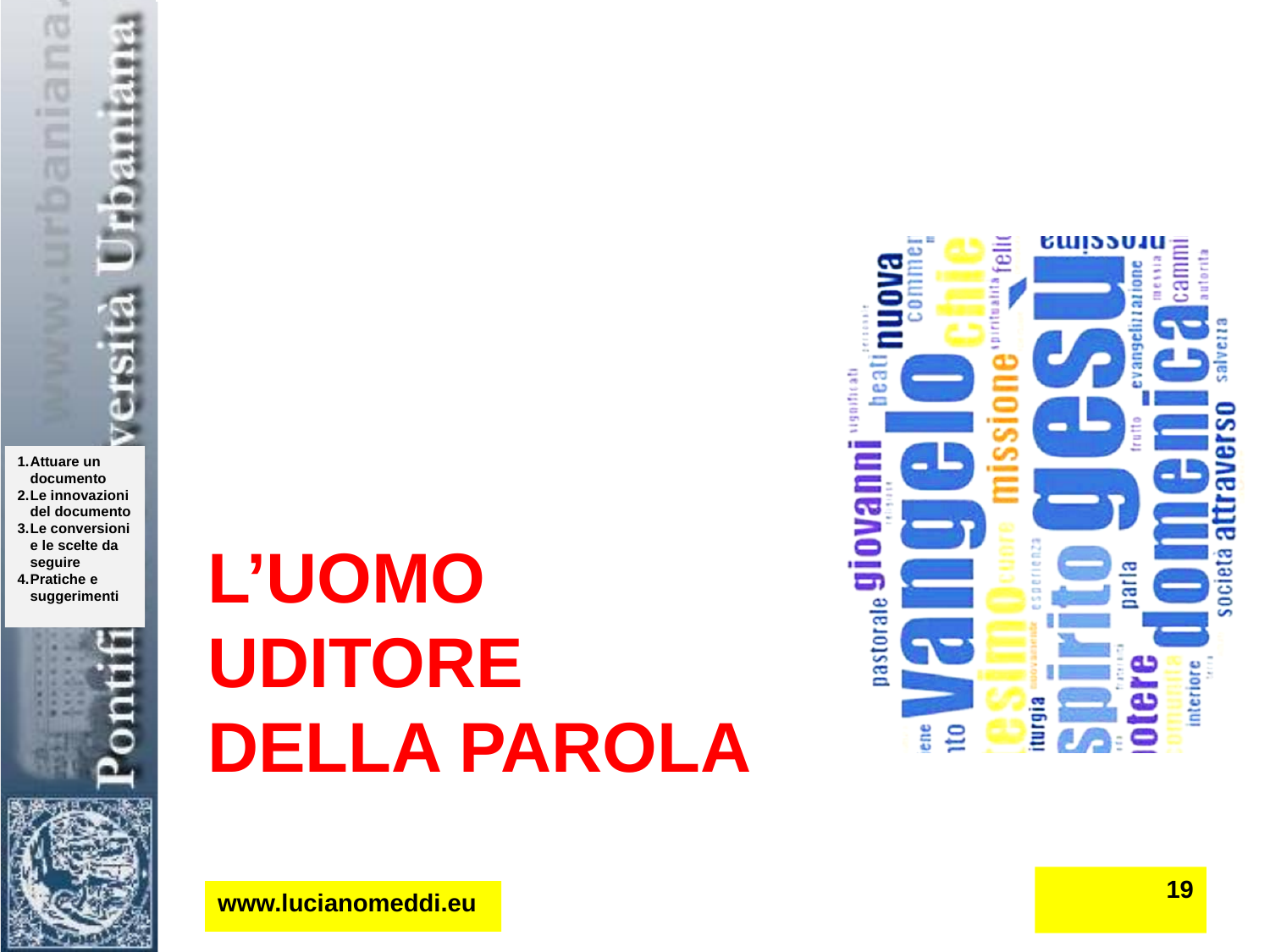

# L’uomo uditore della Parola
19
www.lucianomeddi.eu